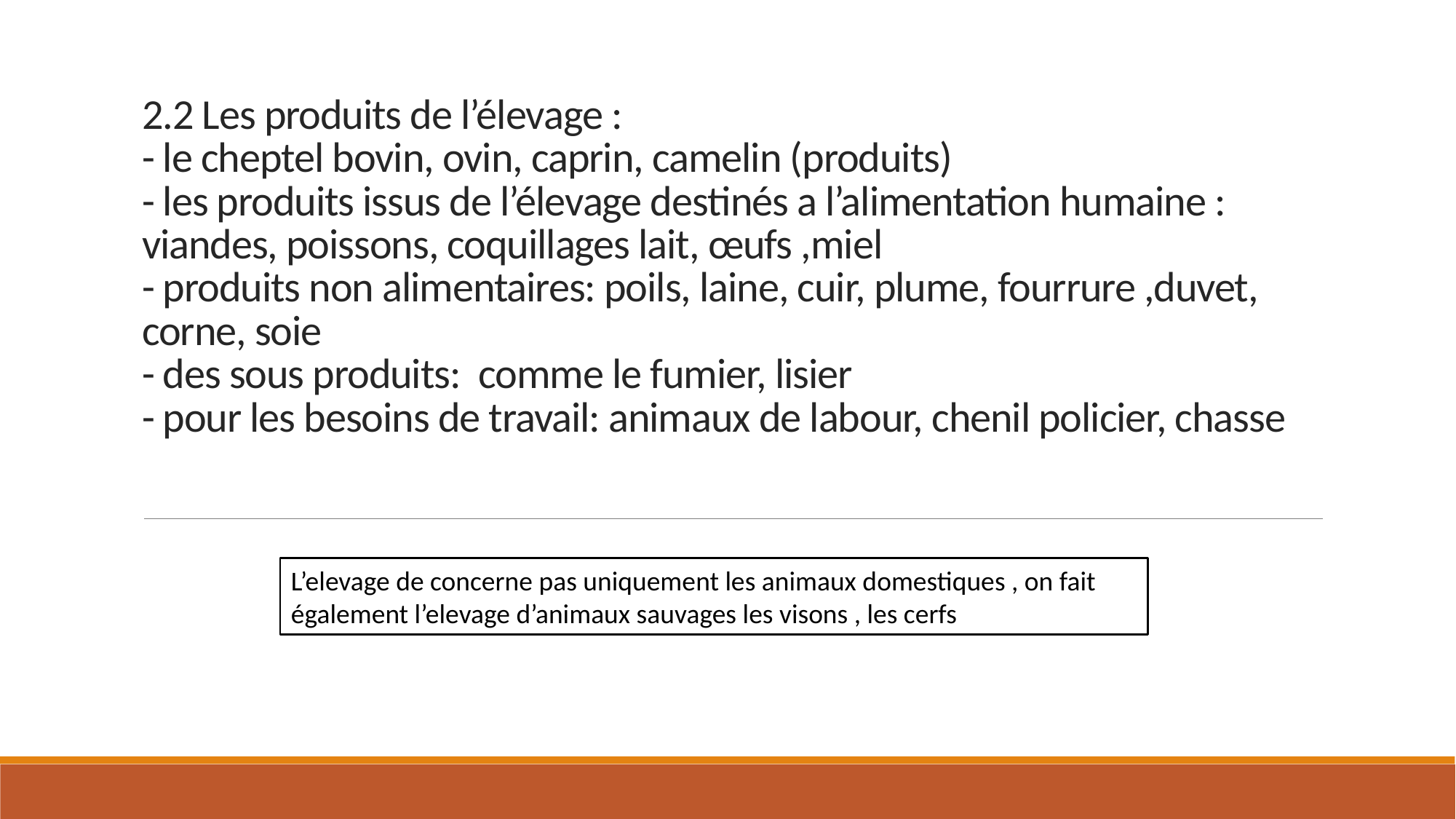

# 2.2 Les produits de l’élevage : - le cheptel bovin, ovin, caprin, camelin (produits) - les produits issus de l’élevage destinés a l’alimentation humaine : viandes, poissons, coquillages lait, œufs ,miel - produits non alimentaires: poils, laine, cuir, plume, fourrure ,duvet, corne, soie - des sous produits:  comme le fumier, lisier - pour les besoins de travail: animaux de labour, chenil policier, chasse
L’elevage de concerne pas uniquement les animaux domestiques , on fait également l’elevage d’animaux sauvages les visons , les cerfs